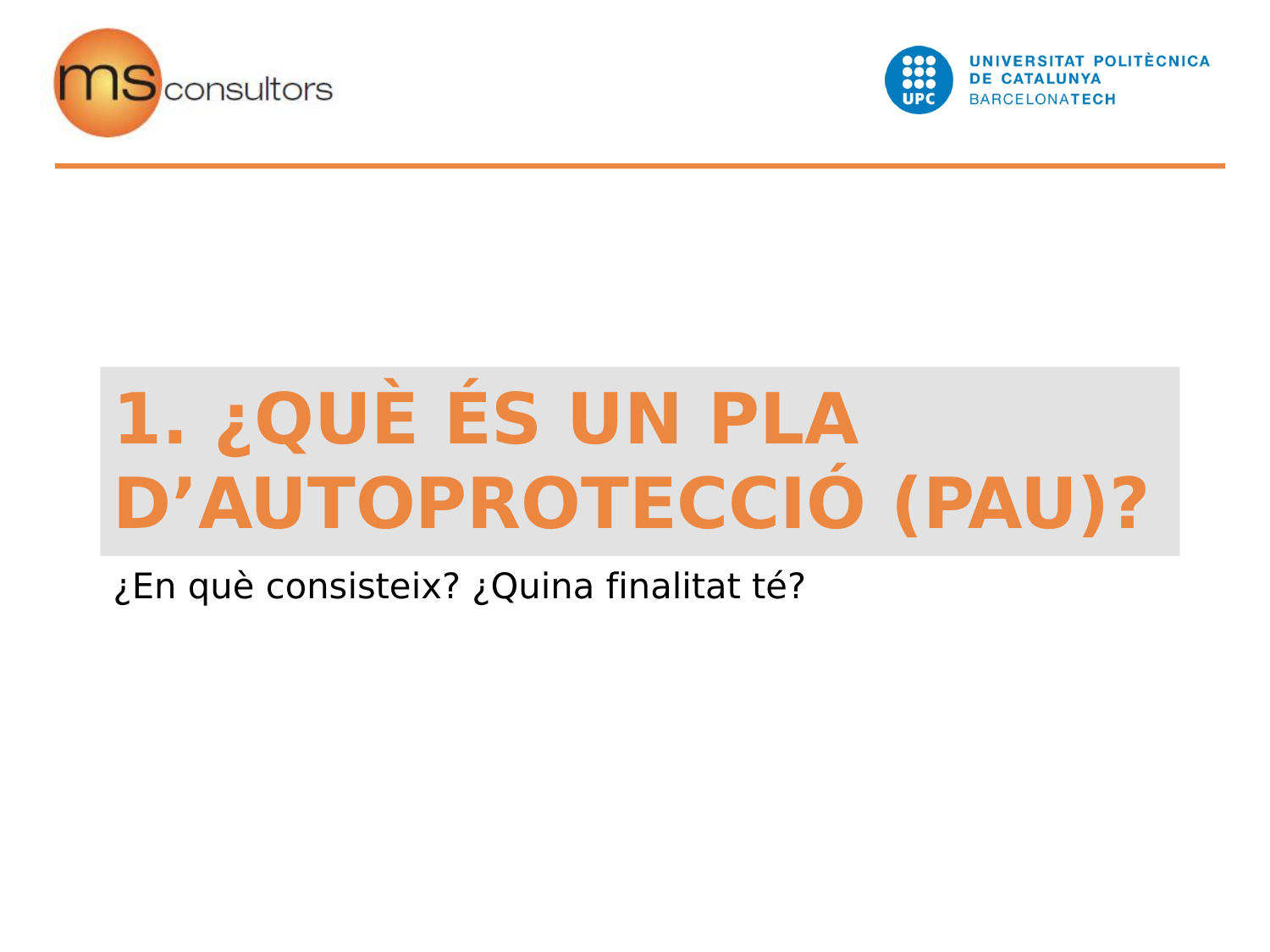

# 1. ¿QUÈ ÉS UN Pla D’AUTOPROTECCIÓ (PAU)?
¿En què consisteix? ¿Quina finalitat té?